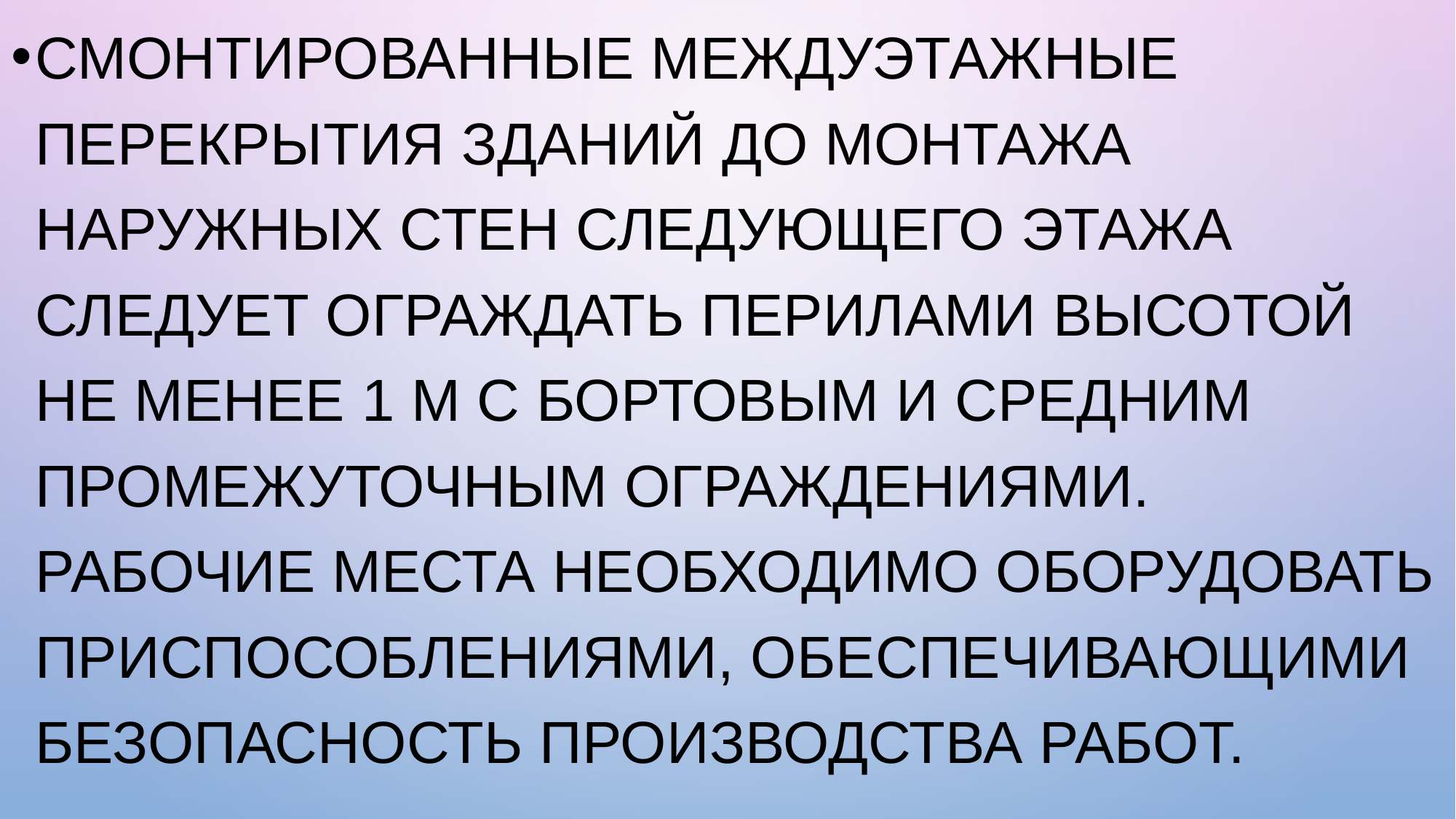

Смонтированные междуэтажные перекрытия зданий до монтажа наружных стен следующего этажа следует ограждать перилами высотой не менее 1 м с бортовым и средним промежуточным ограждениями. Рабочие места необходимо оборудовать приспособлениями, обеспечивающими безопасность производства работ.